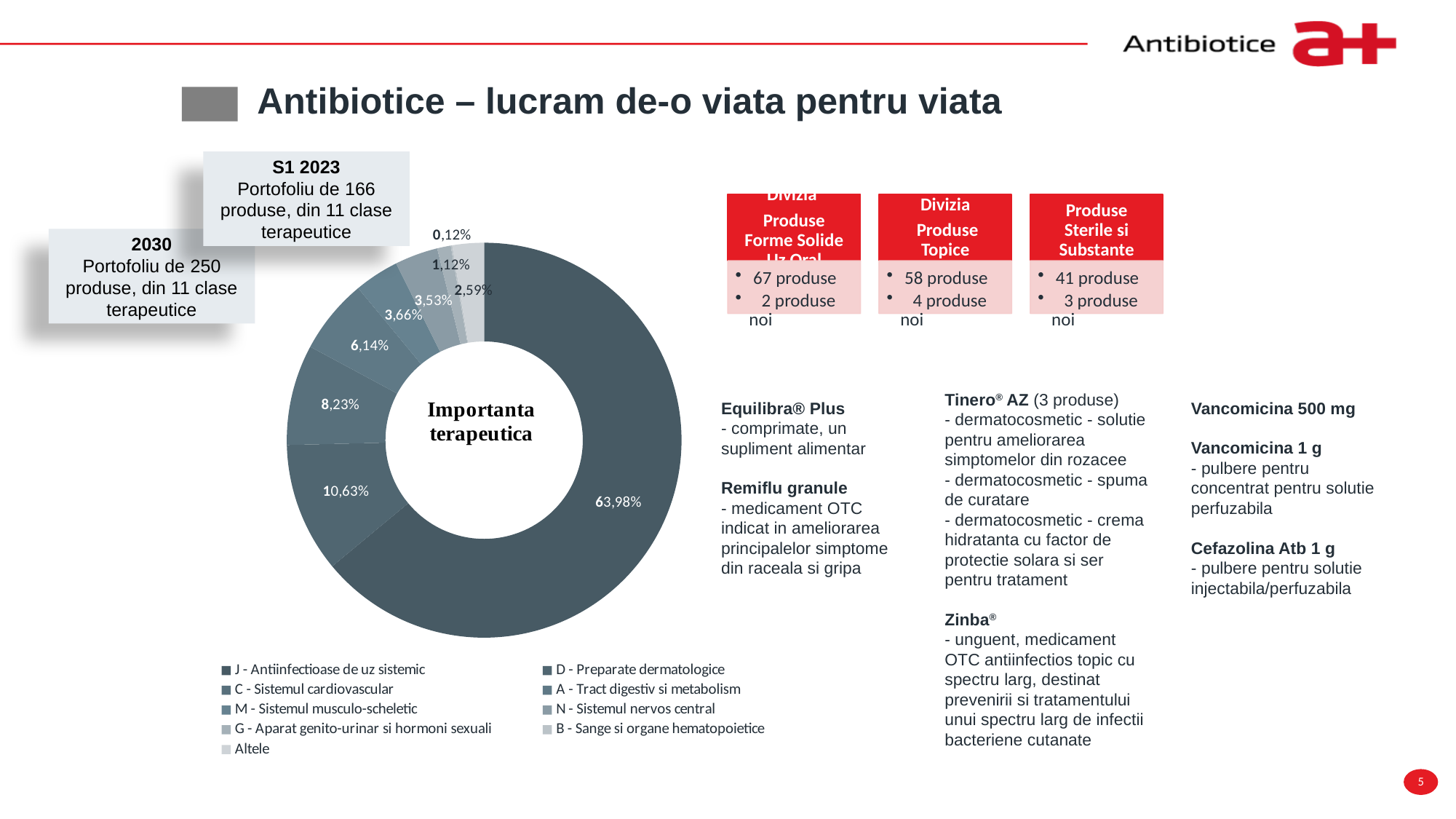

Antibiotice – lucram de-o viata pentru viata

[unsupported chart]

S1 2023
Portofoliu de 166 produse, din 11 clase terapeutice
Divizia
Produse Forme Solide Uz Oral
 67 produse
   2 produse noi
Divizia
 Produse Topice
 58 produse
   4 produse noi
Divizia
Produse Sterile si Substante Active
 41 produse
   3 produse noi
Tinero® AZ (3 produse)
- dermatocosmetic - solutie pentru ameliorarea simptomelor din rozacee
- dermatocosmetic - spuma de curatare
- dermatocosmetic - crema hidratanta cu factor de protectie solara si ser pentru tratament

Zinba®
- unguent, medicament OTC antiinfectios topic cu spectru larg, destinat prevenirii si tratamentului unui spectru larg de infectii bacteriene cutanate
Vancomicina 500 mg

Vancomicina 1 g
- pulbere pentru concentrat pentru solutie perfuzabila

Cefazolina Atb 1 g
- pulbere pentru solutie injectabila/perfuzabila
Equilibra® Plus
- comprimate, un supliment alimentar

Remiflu granule
- medicament OTC indicat in ameliorarea principalelor simptome din raceala si gripa
2030
Portofoliu de 250 produse, din 11 clase terapeutice
5